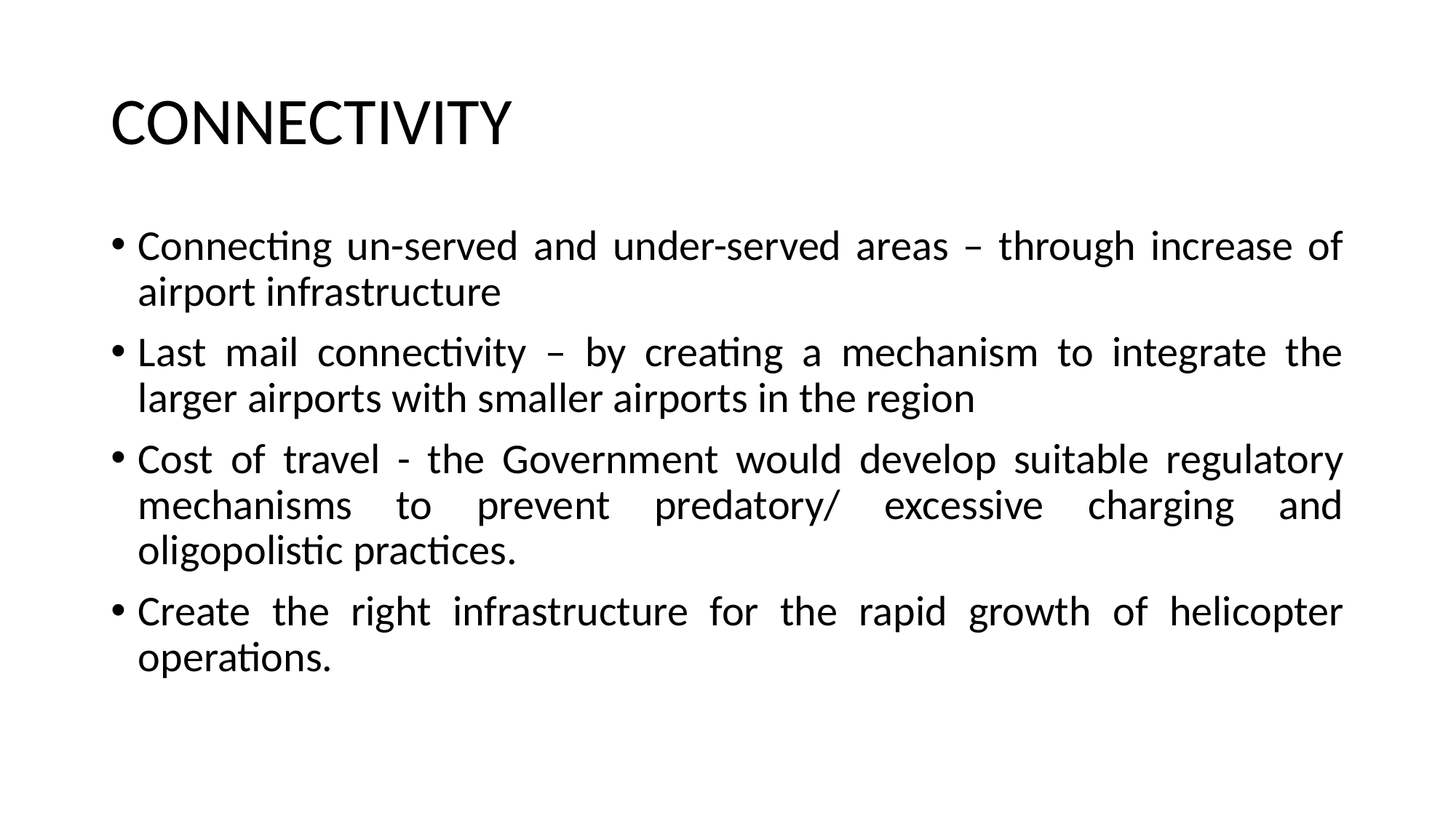

# CONNECTIVITY
Connecting un-served and under-served areas – through increase of airport infrastructure
Last mail connectivity – by creating a mechanism to integrate the
larger airports with smaller airports in the region
Cost of travel - the Government would develop suitable regulatory mechanisms to prevent predatory/ excessive charging and oligopolistic practices.
Create the right infrastructure for the rapid growth of helicopter operations.